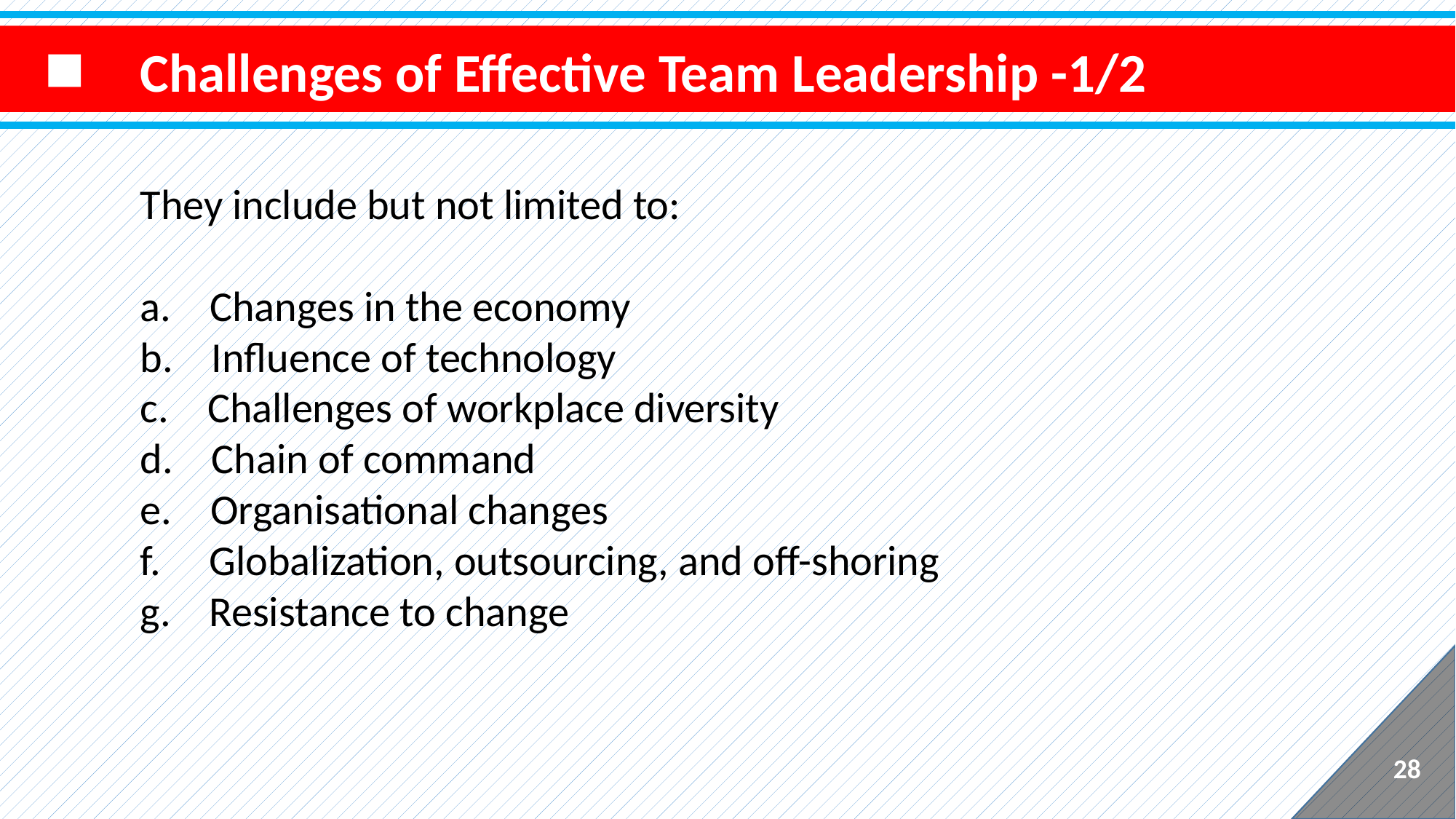

Challenges of Effective Team Leadership -1/2

They include but not limited to:

a.    Changes in the economy
b.    Influence of technology
c.    Challenges of workplace diversity
d.    Chain of command
e.    Organisational changes
f.     Globalization, outsourcing, and off-shoring
g.    Resistance to change

28